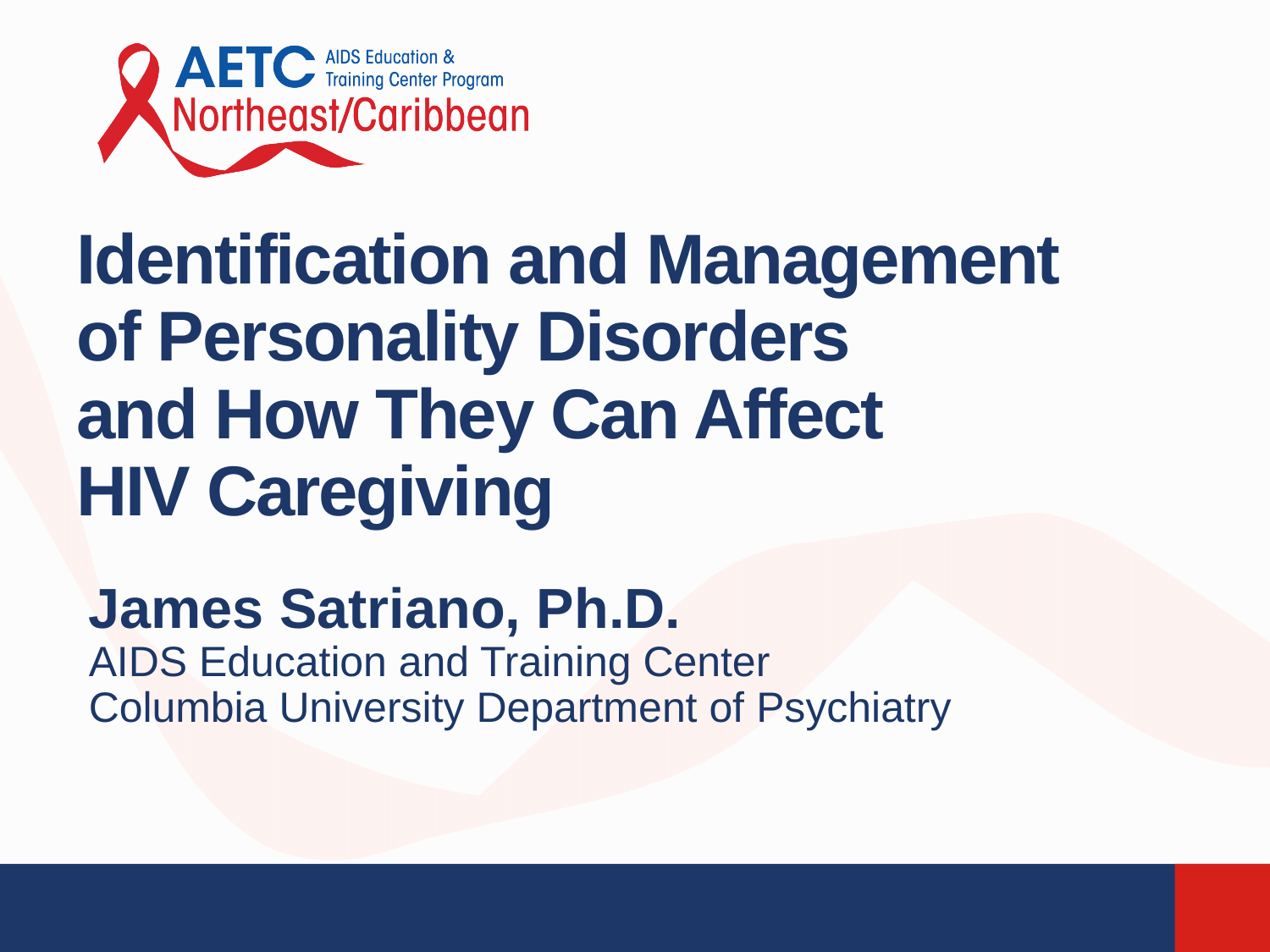

# Identification and Management of Personality Disorders and How They Can Affect HIV Caregiving
James Satriano, Ph.D.
AIDS Education and Training Center
Columbia University Department of Psychiatry